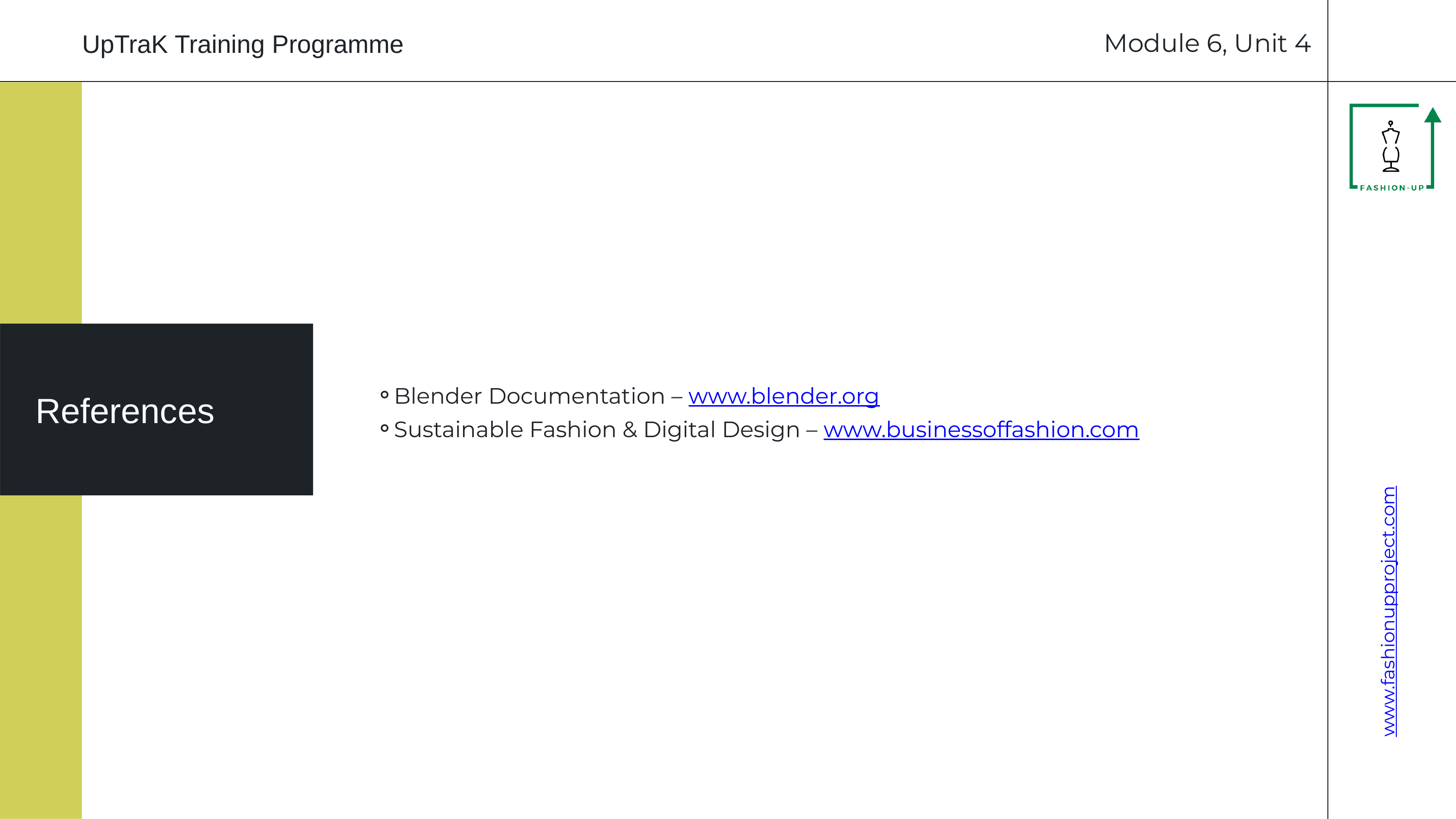

Module 6, Unit 4
UpTraK Training Programme

Blender Documentation – www.blender.org
Sustainable Fashion & Digital Design – www.businessoffashion.com

References
www.fashionupproject.com